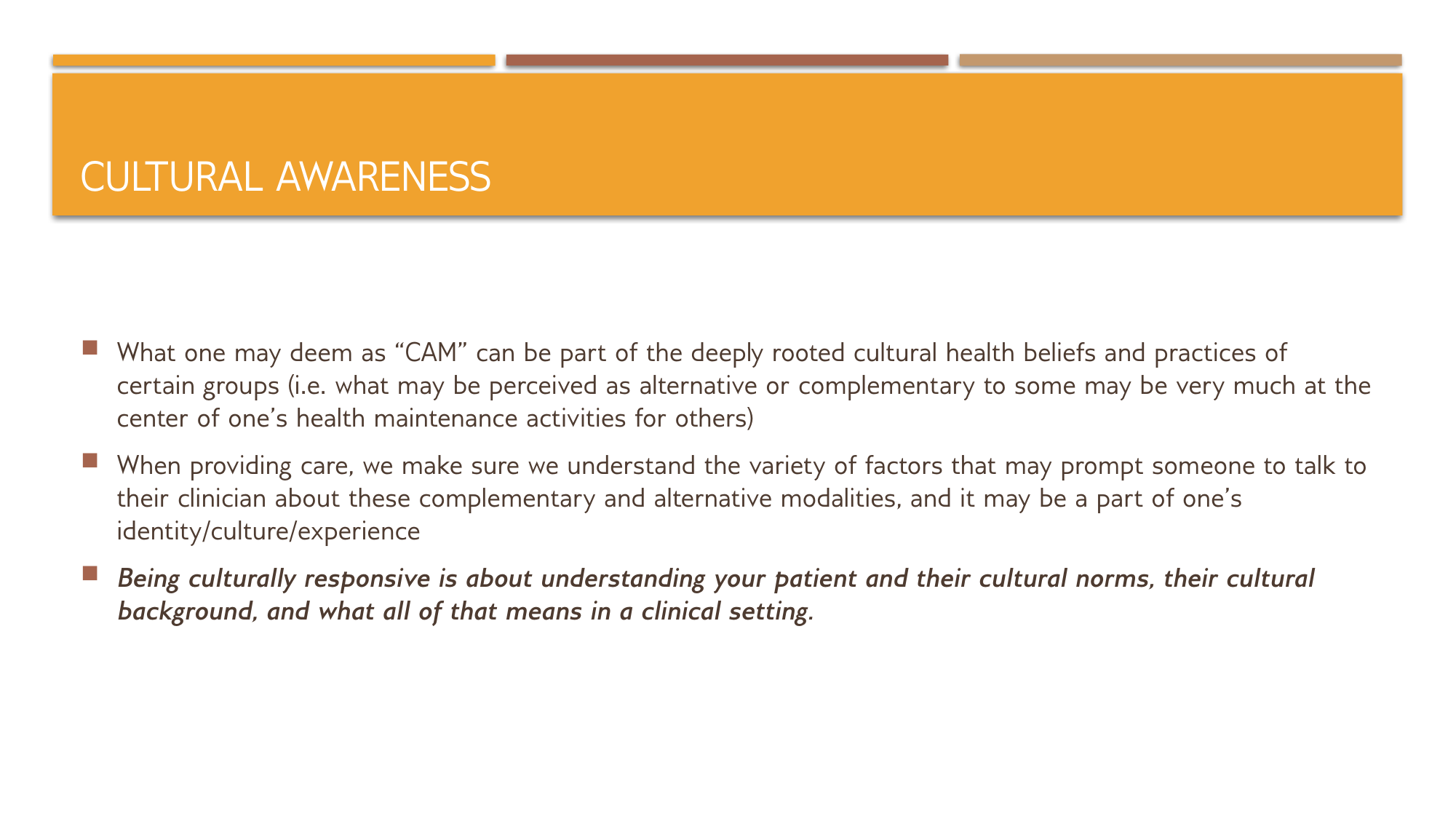

# Cultural awareness
What one may deem as “CAM” can be part of the deeply rooted cultural health beliefs and practices of certain groups (i.e. what may be perceived as alternative or complementary to some may be very much at the center of one’s health maintenance activities for others)
When providing care, we make sure we understand the variety of factors that may prompt someone to talk to their clinician about these complementary and alternative modalities, and it may be a part of one’s identity/culture/experience
Being culturally responsive is about understanding your patient and their cultural norms, their cultural background, and what all of that means in a clinical setting.